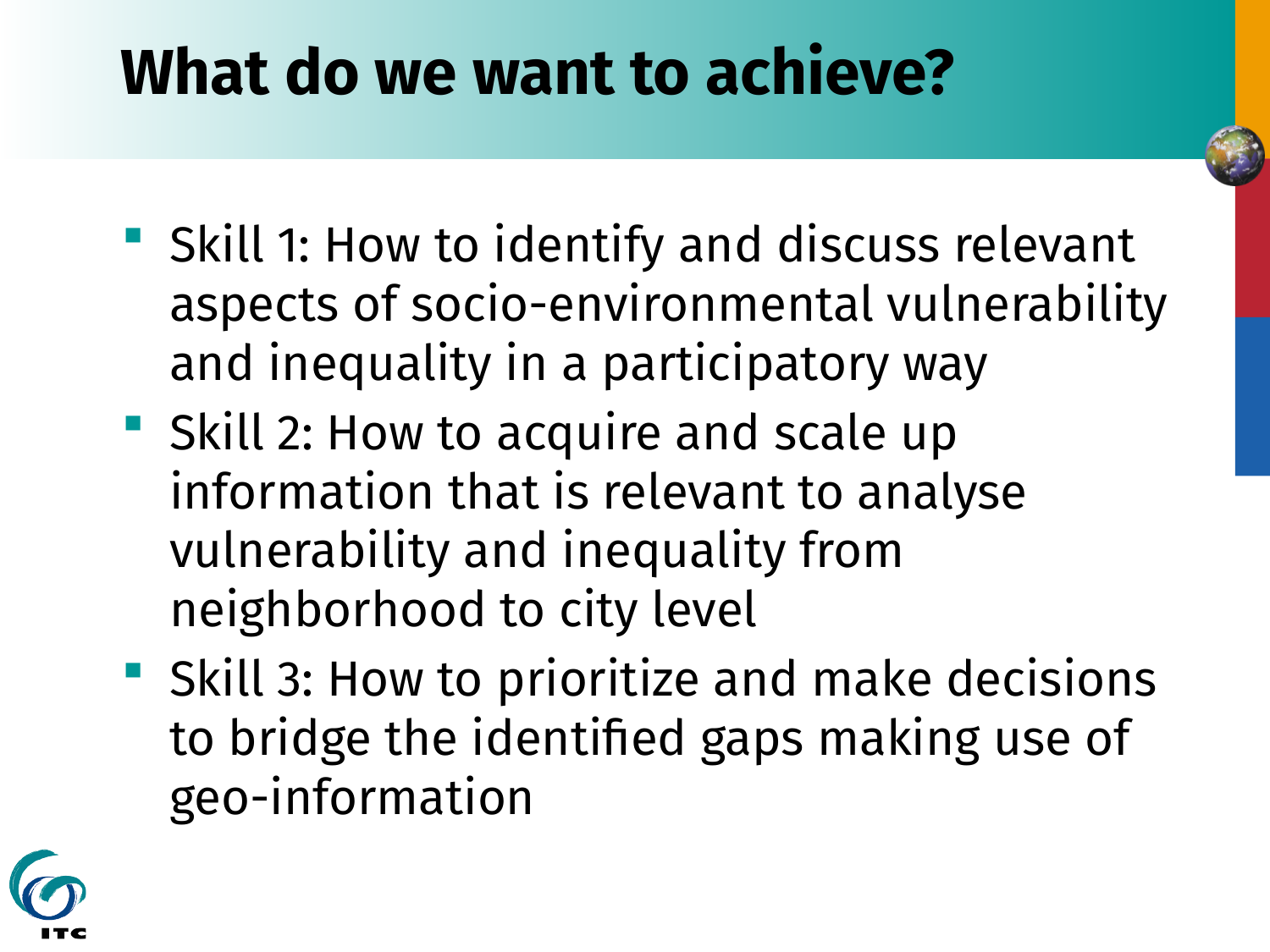

# What do we want to achieve?
Skill 1: How to identify and discuss relevant aspects of socio-environmental vulnerability and inequality in a participatory way
Skill 2: How to acquire and scale up information that is relevant to analyse vulnerability and inequality from neighborhood to city level
Skill 3: How to prioritize and make decisions to bridge the identified gaps making use of geo-information